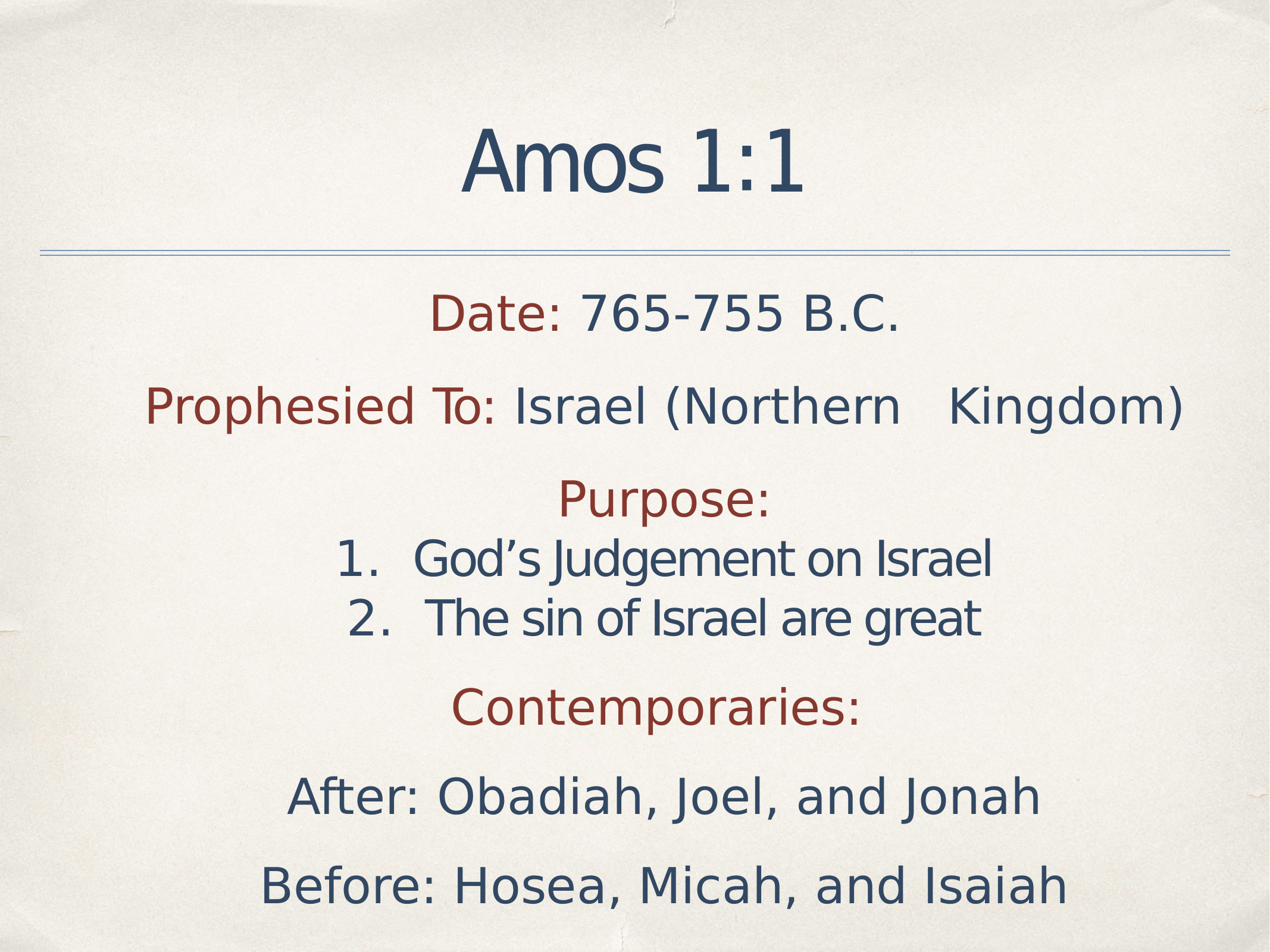

# Amos 1:1
Date: 765-755 B.C.
Prophesied To: Israel (Northern	Kingdom)
Purpose:
God’s Judgement on Israel
The sin of Israel are great
Contemporaries:
After: Obadiah, Joel, and Jonah
Before: Hosea, Micah, and Isaiah